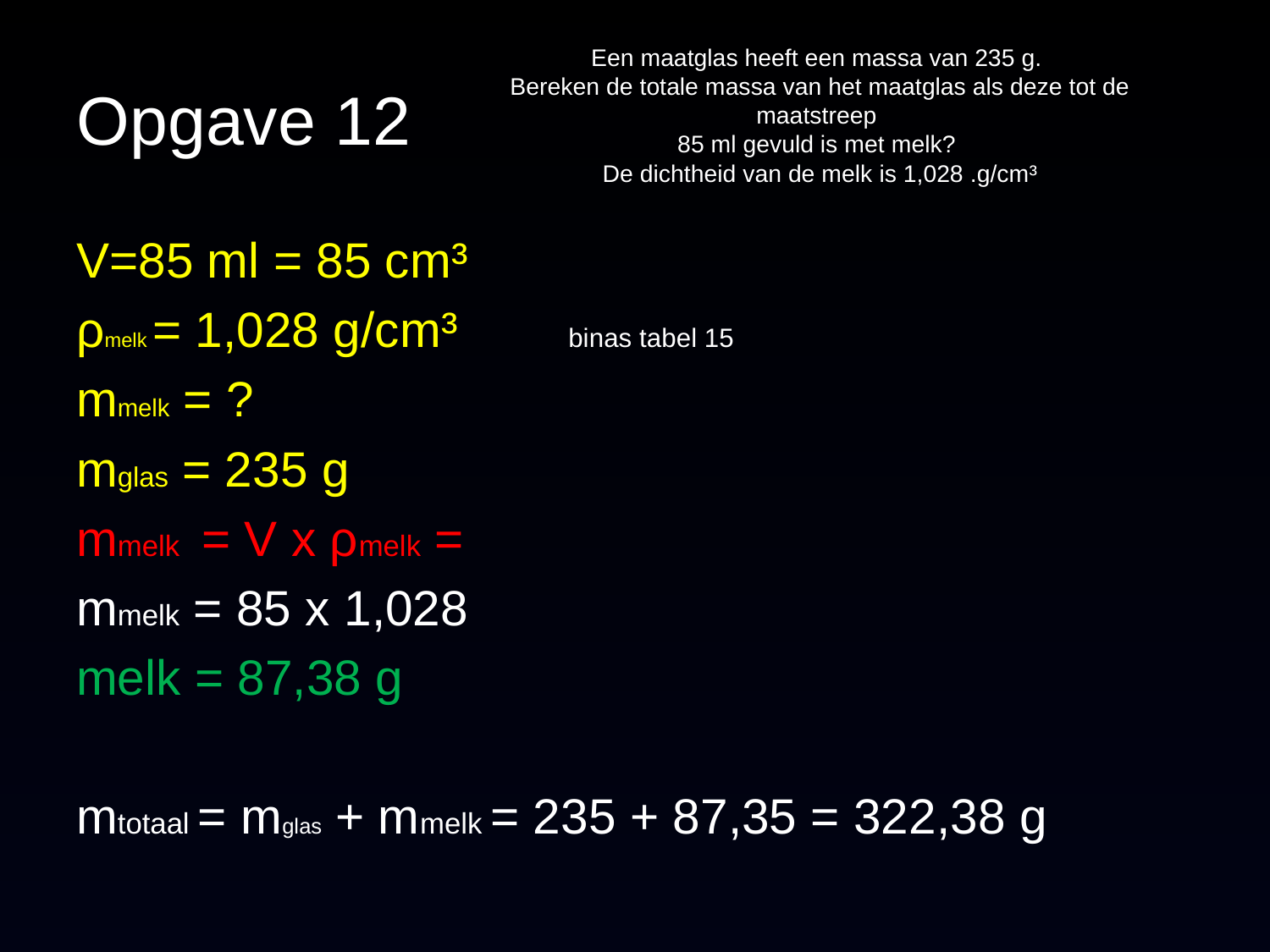

Een maatglas heeft een massa van 235 g.
Bereken de totale massa van het maatglas als deze tot de maatstreep
85 ml gevuld is met melk?
De dichtheid van de melk is 1,028 .g/cm³

#
Opgave 12
V=85 ml = 85 cm³
ρmelk = 1,028 g/cm³		binas tabel 15
mmelk = ?
mglas = 235 g
mmelk  = V x ρmelk =
mmelk = 85 x 1,028
melk = 87,38 g

mtotaal = mglas + mmelk = 235 + 87,35 = 322,38 g